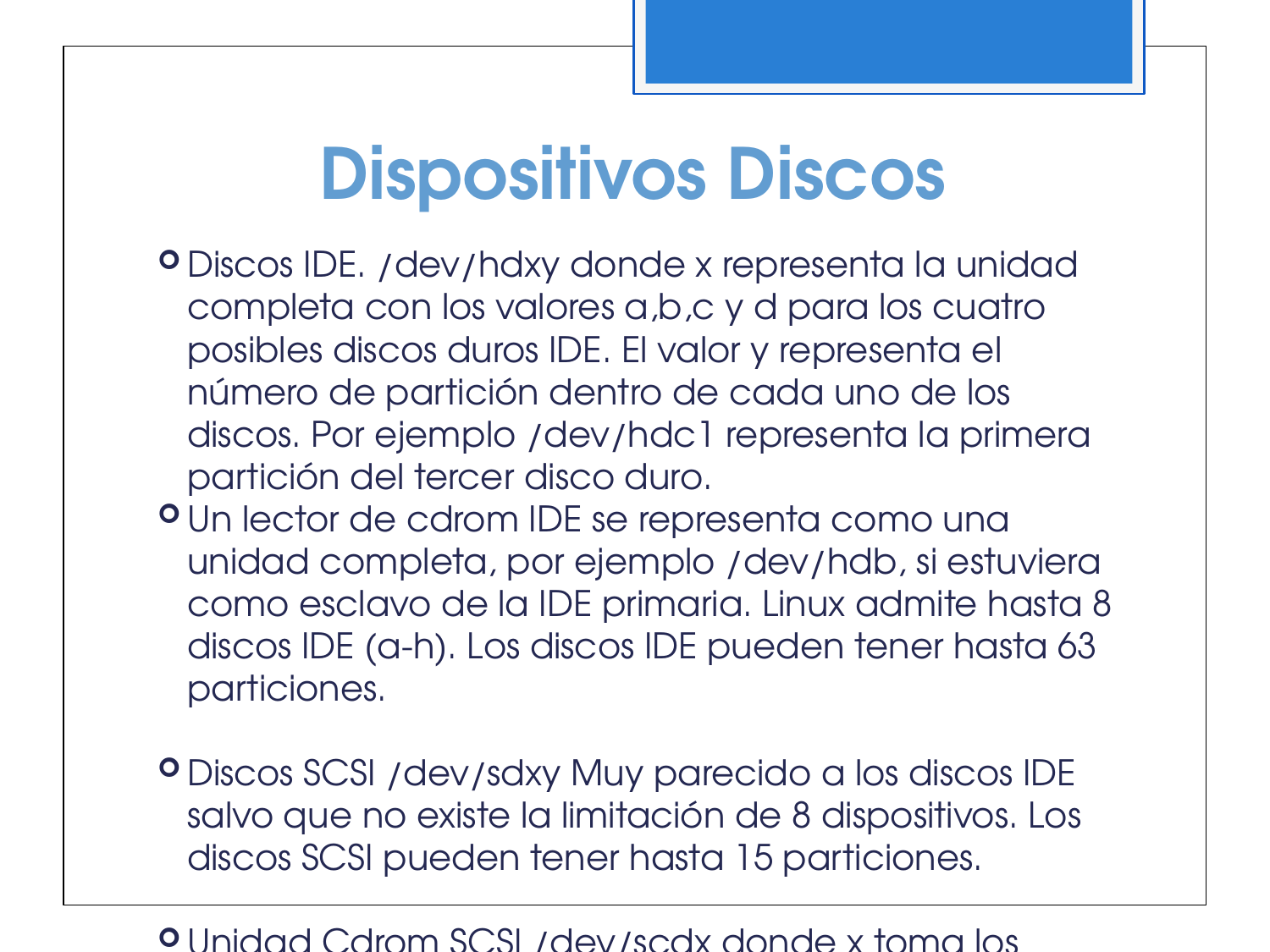

Dispositivos Discos
Discos IDE. /dev/hdxy donde x representa la unidad completa con los valores a,b,c y d para los cuatro posibles discos duros IDE. El valor y representa el número de partición dentro de cada uno de los discos. Por ejemplo /dev/hdc1 representa la primera partición del tercer disco duro.
Un lector de cdrom IDE se representa como una unidad completa, por ejemplo /dev/hdb, si estuviera como esclavo de la IDE primaria. Linux admite hasta 8 discos IDE (a-h). Los discos IDE pueden tener hasta 63 particiones.

Discos SCSI /dev/sdxy Muy parecido a los discos IDE salvo que no existe la limitación de 8 dispositivos. Los discos SCSI pueden tener hasta 15 particiones.

Unidad Cdrom SCSI /dev/scdx donde x toma los valores entre 0 y 7.